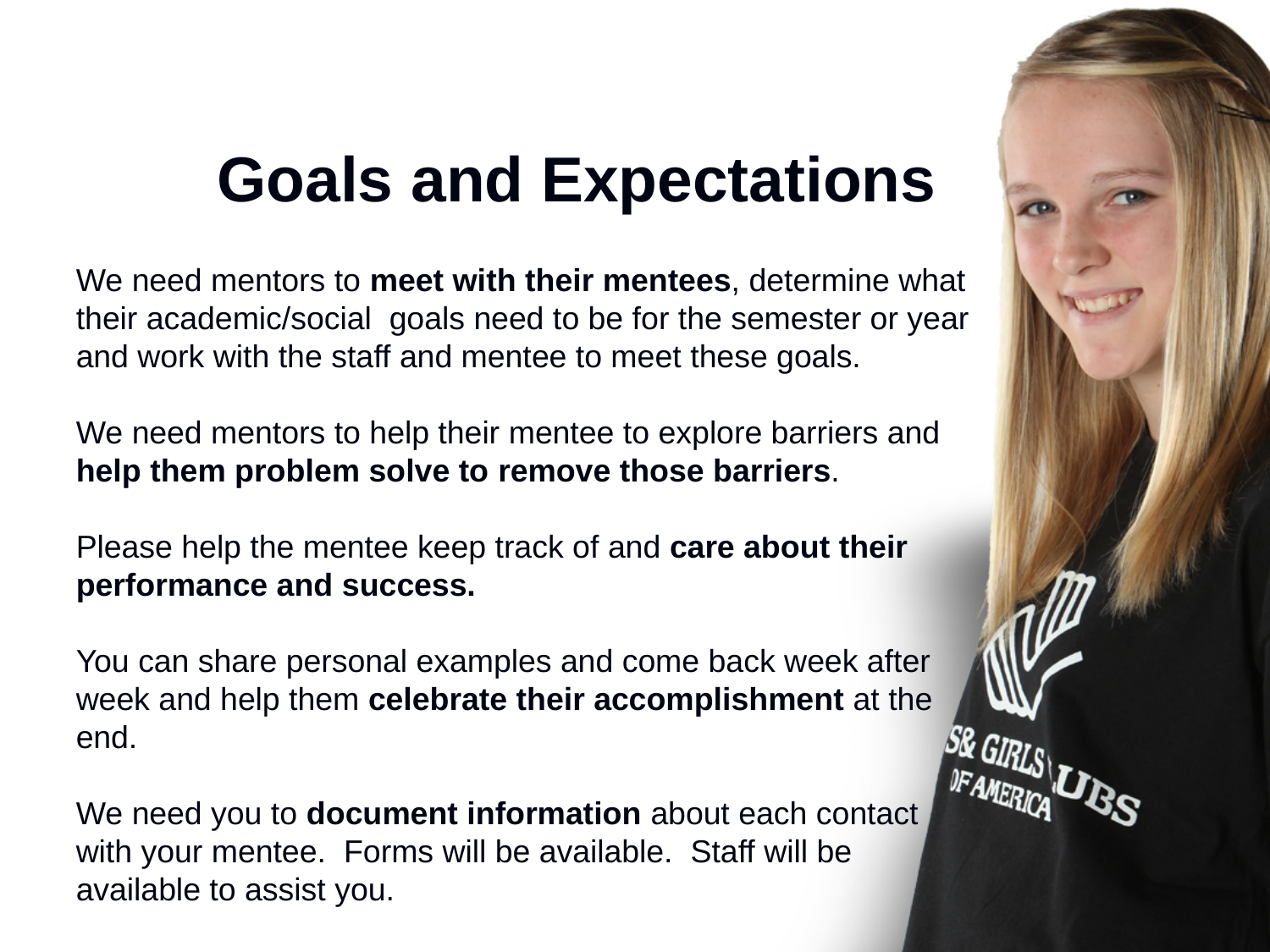

Goals and Expectations
We need mentors to meet with their mentees, determine what their academic/social  goals need to be for the semester or year and work with the staff and mentee to meet these goals.

We need mentors to help their mentee to explore barriers and help them problem solve to remove those barriers.

Please help the mentee keep track of and care about their performance and success.

You can share personal examples and come back week after week and help them celebrate their accomplishment at the end.

We need you to document information about each contact with your mentee.  Forms will be available.  Staff will be
available to assist you.